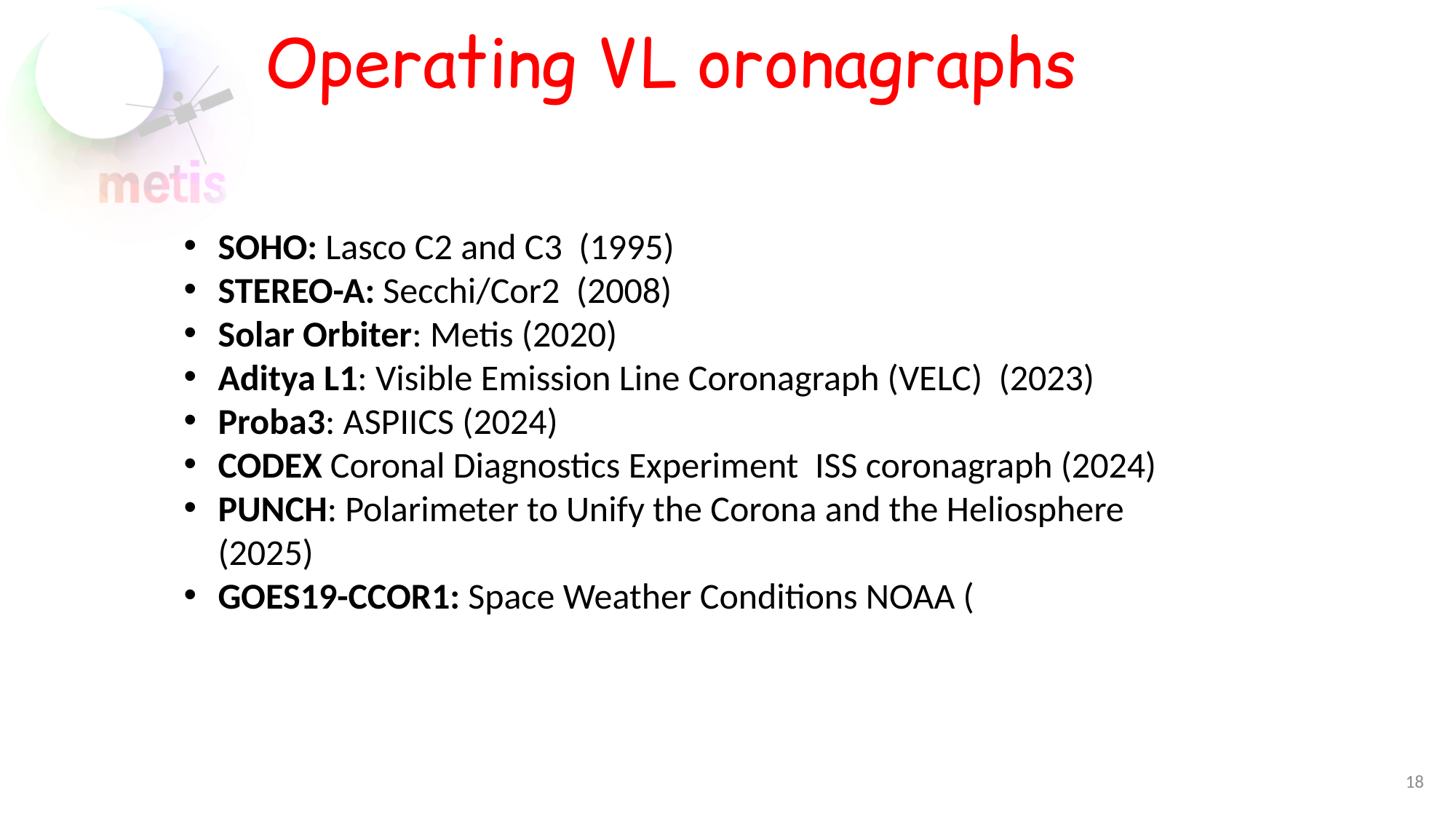

# Operating VL oronagraphs

SOHO: Lasco C2 and C3  (1995)
STEREO-A: Secchi/Cor2  (2008)
Solar Orbiter: Metis (2020)
Aditya L1: Visible Emission Line Coronagraph (VELC)  (2023)
Proba3: ASPIICS (2024)
CODEX Coronal Diagnostics Experiment  ISS coronagraph (2024)
PUNCH: Polarimeter to Unify the Corona and the Heliosphere (2025)
GOES19-CCOR1: Space Weather Conditions NOAA (

18